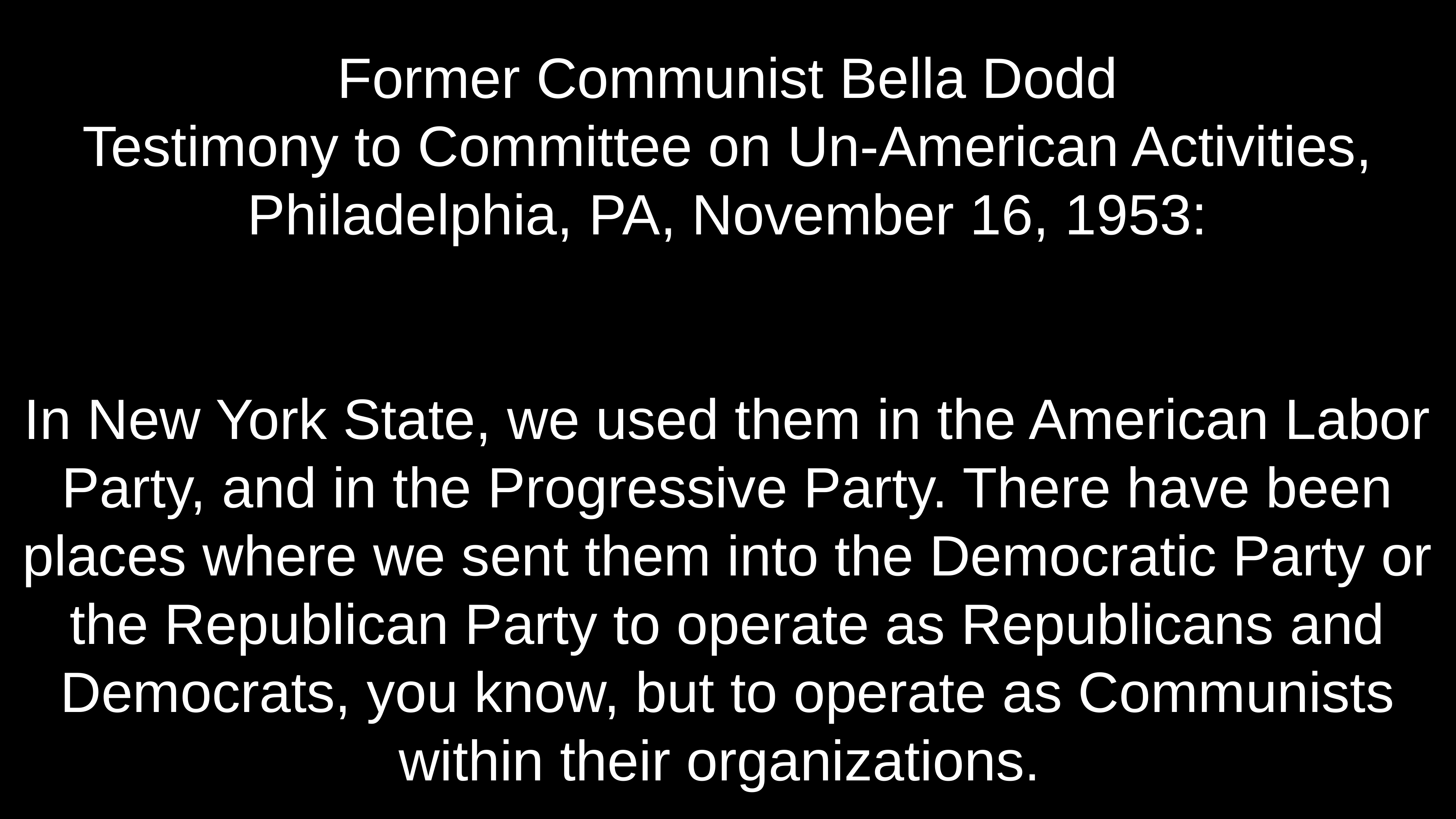

# Former Communist Bella Dodd Testimony to Committee on Un-American Activities, Philadelphia, PA, November 16, 1953:

In New York State, we used them in the American Labor Party, and in the Progressive Party. There have been places where we sent them into the Democratic Party or the Republican Party to operate as Republicans and Democrats, you know, but to operate as Communists within their organizations.